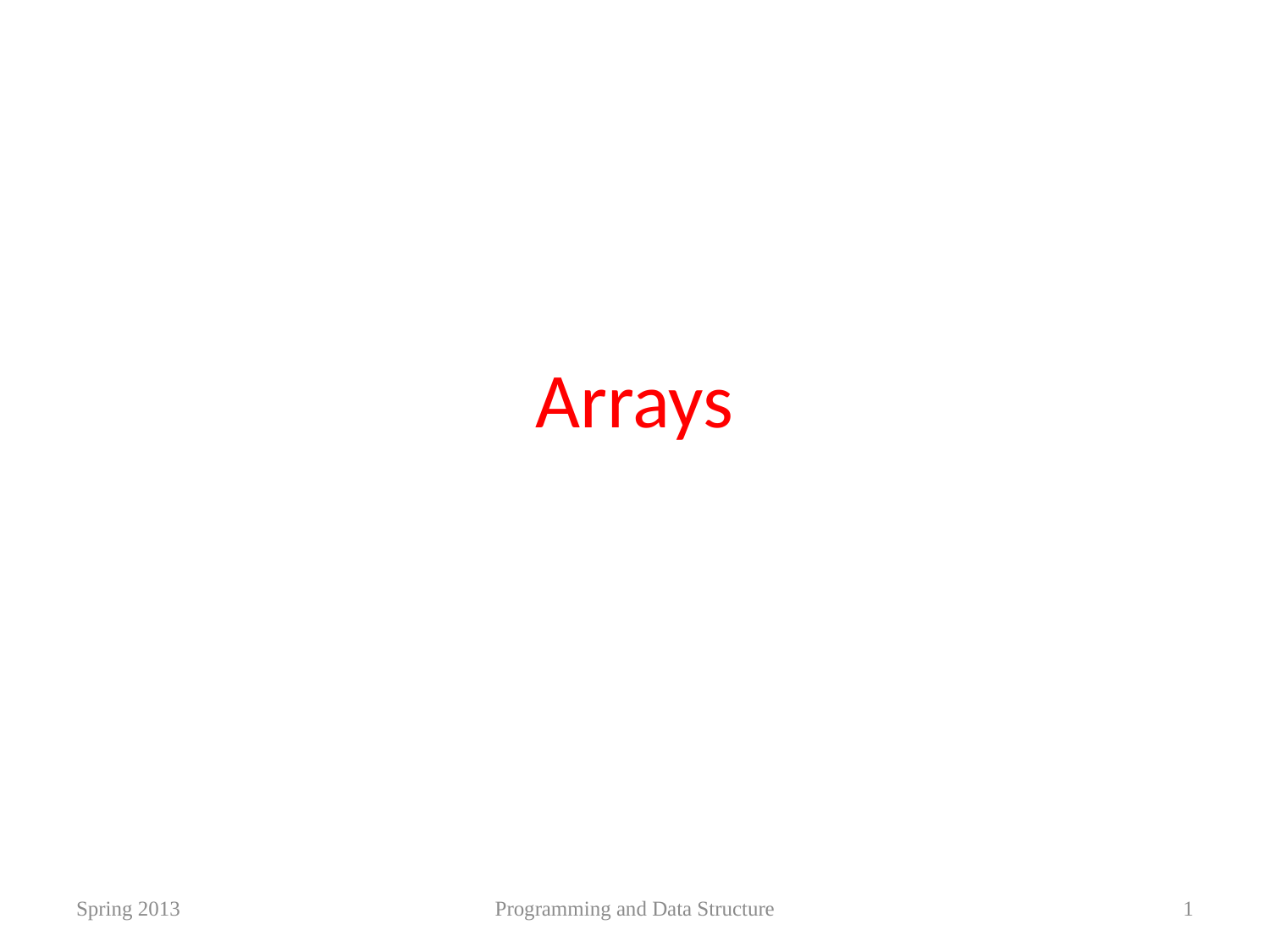

# Arrays

Spring 2013
Programming and Data Structure
1